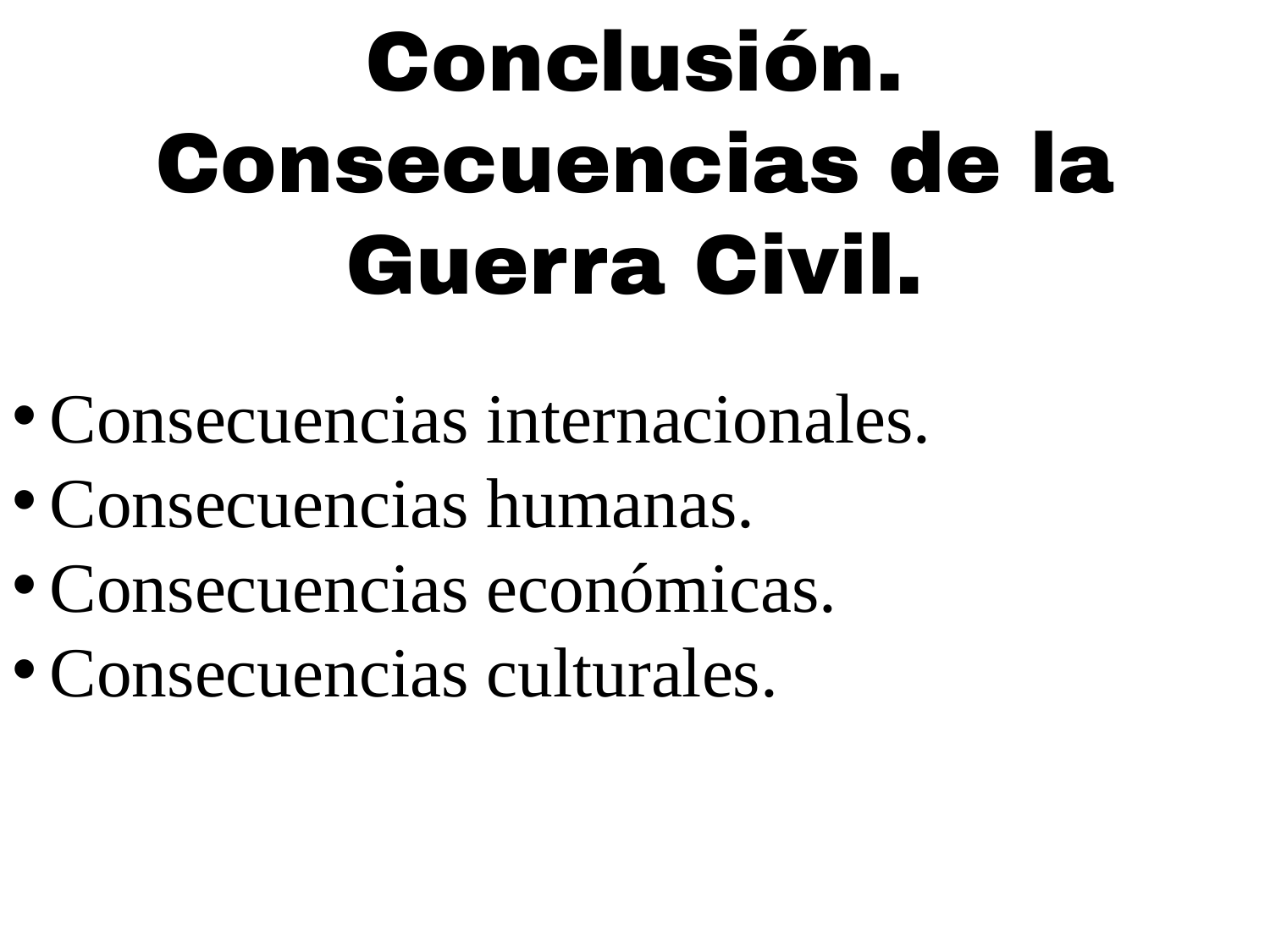

Conclusión. Consecuencias de la Guerra Civil.
Consecuencias internacionales.
Consecuencias humanas.
Consecuencias económicas.
Consecuencias culturales.